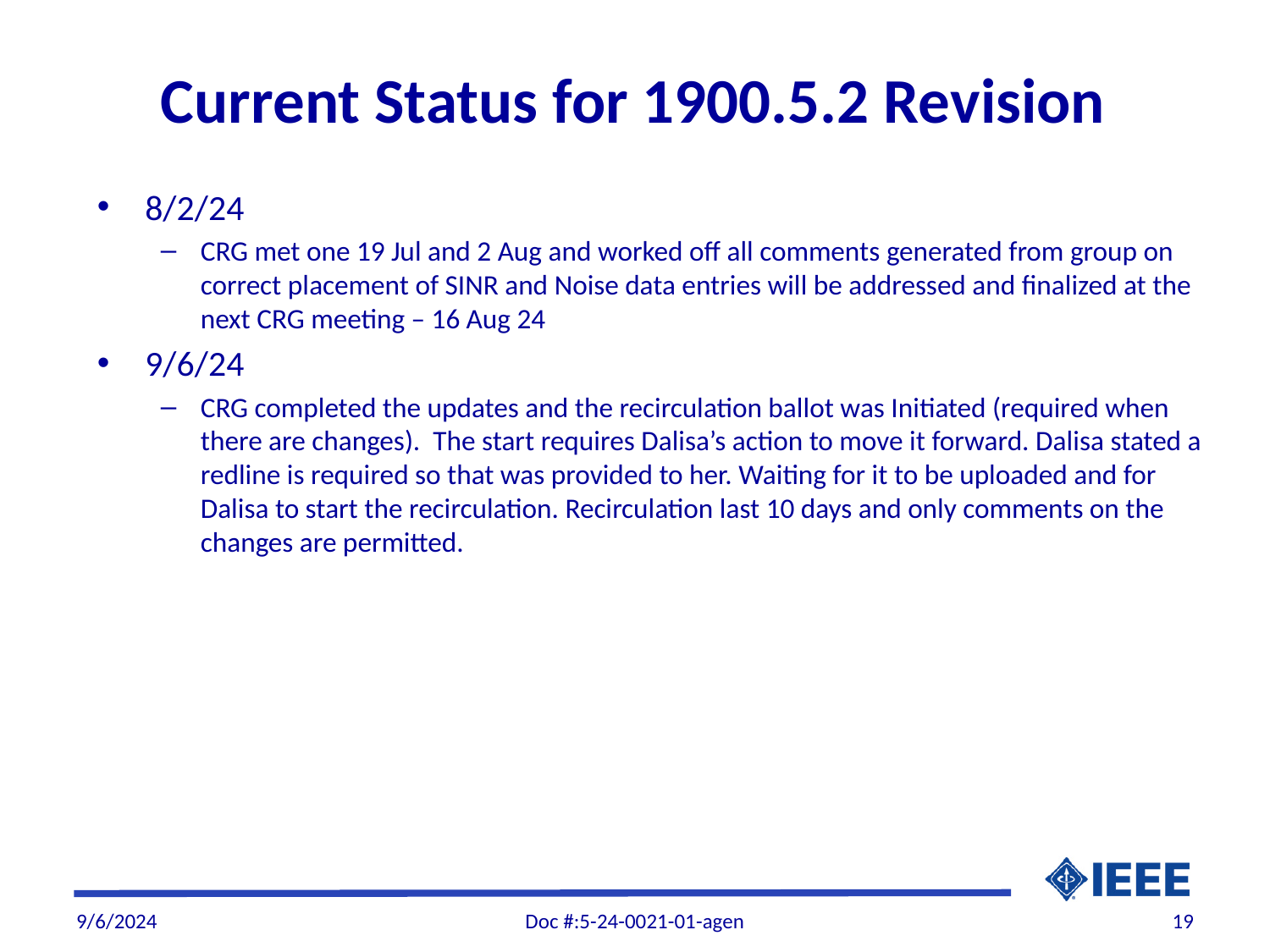

# Current Status for 1900.5.2 Revision

8/2/24
CRG met one 19 Jul and 2 Aug and worked off all comments generated from group on correct placement of SINR and Noise data entries will be addressed and finalized at the next CRG meeting – 16 Aug 24
9/6/24
CRG completed the updates and the recirculation ballot was Initiated (required when there are changes).  The start requires Dalisa’s action to move it forward. Dalisa stated a redline is required so that was provided to her. Waiting for it to be uploaded and for Dalisa to start the recirculation. Recirculation last 10 days and only comments on the changes are permitted.

9/6/2024
Doc #:5-24-0021-01-agen
19